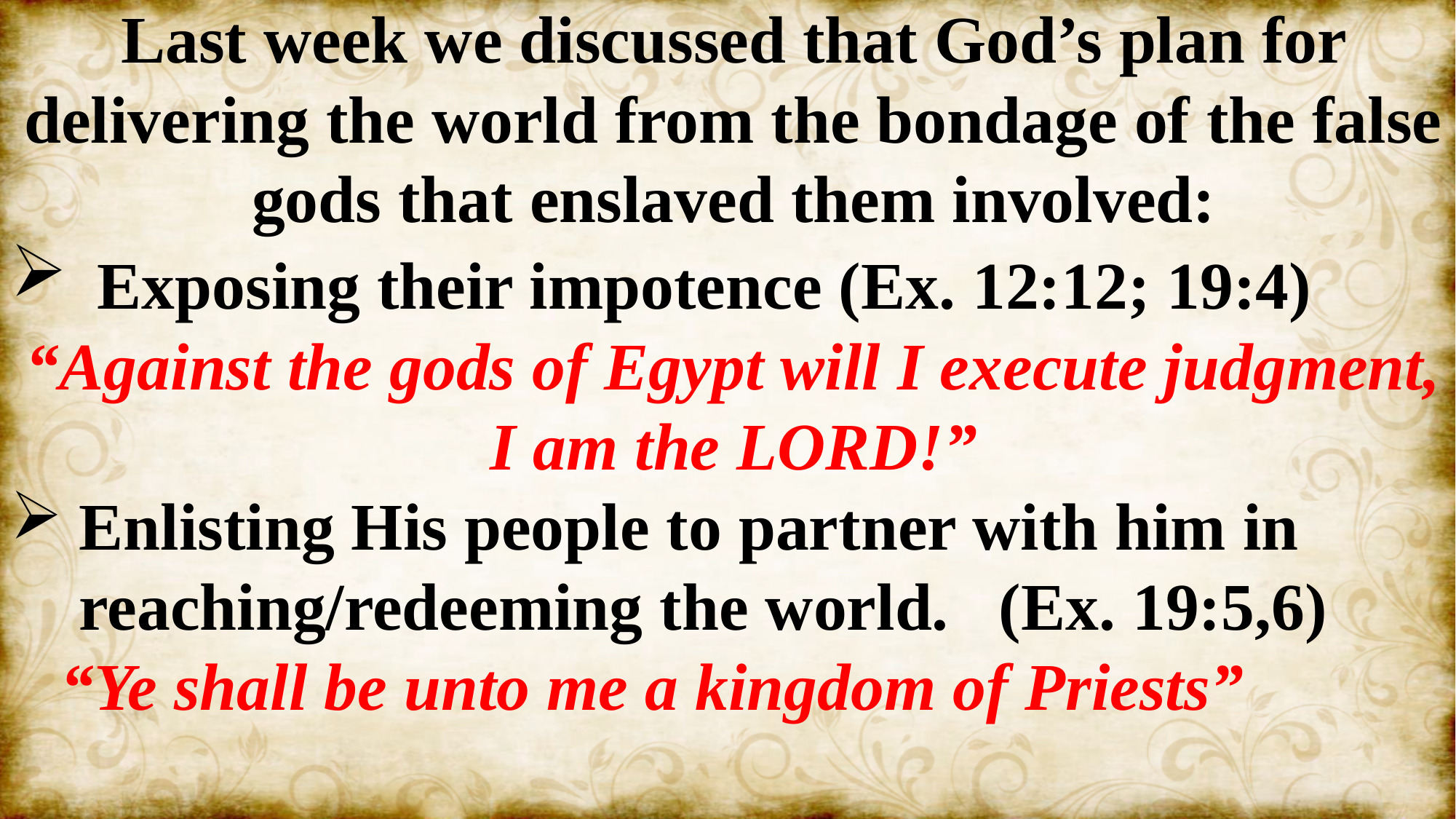

Last week we discussed that God’s plan for delivering the world from the bondage of the false gods that enslaved them involved:
 Exposing their impotence (Ex. 12:12; 19:4)
“Against the gods of Egypt will I execute judgment,
 I am the LORD!”
Enlisting His people to partner with him in reaching/redeeming the world.   (Ex. 19:5,6)
   “Ye shall be unto me a kingdom of Priests”